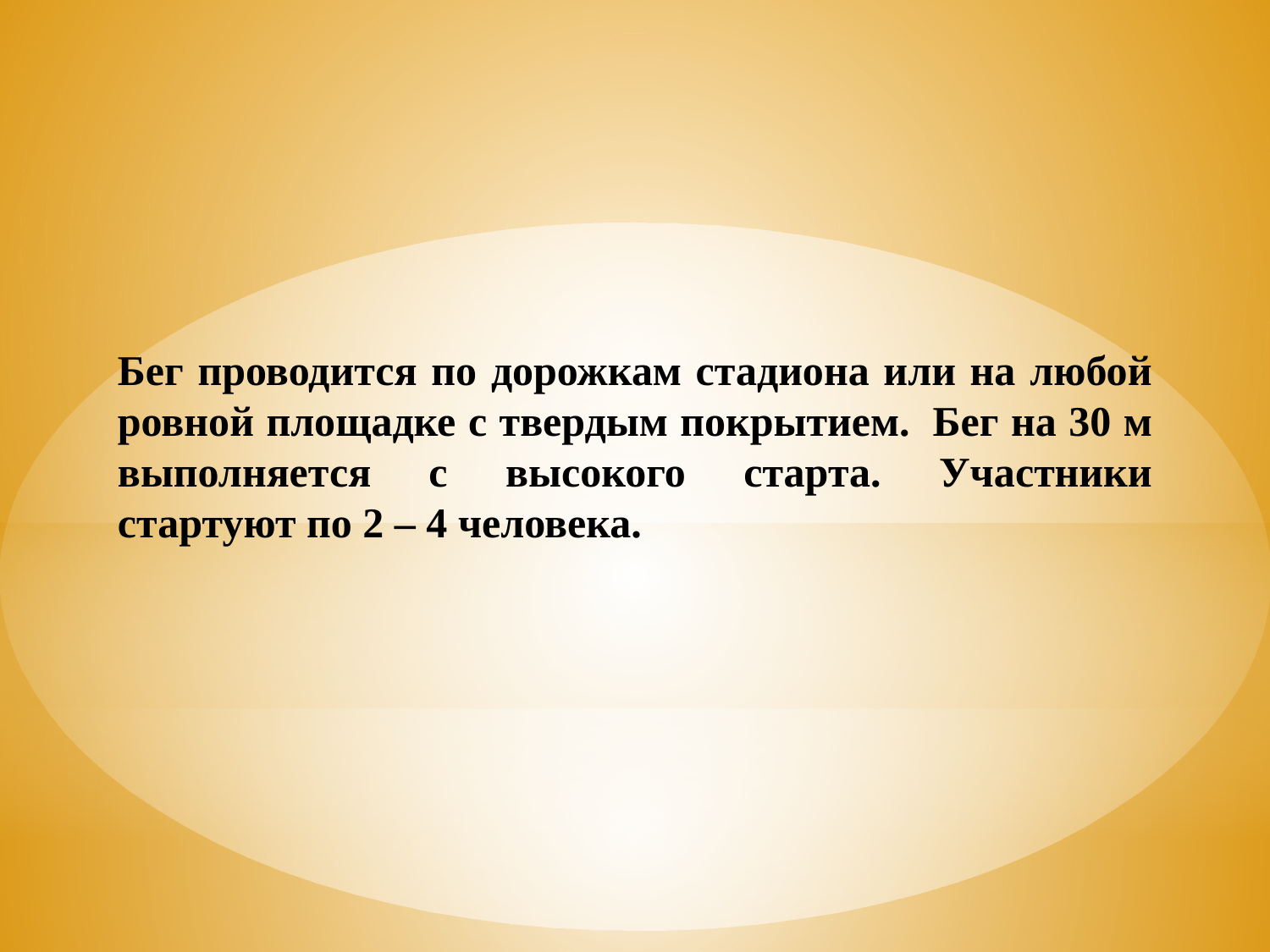

Бег проводится по дорожкам стадиона или на любой ровной площадке с твердым покрытием.  Бег на 30 м выполняется с высокого старта. Участники стартуют по 2 – 4 человека.